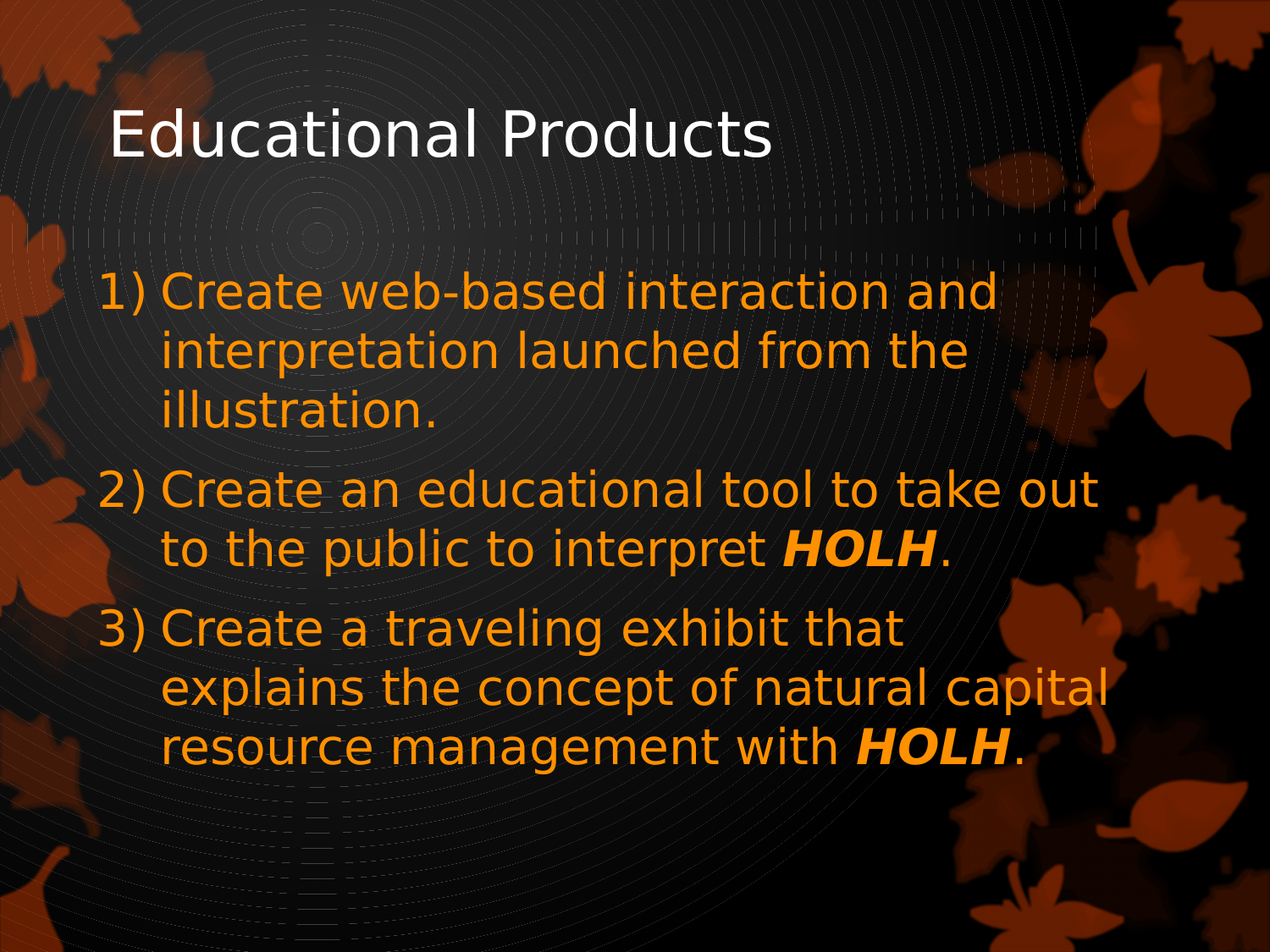

# Educational Products
Create web-based interaction and interpretation launched from the illustration.
Create an educational tool to take out to the public to interpret HOLH.
Create a traveling exhibit that explains the concept of natural capital resource management with HOLH.